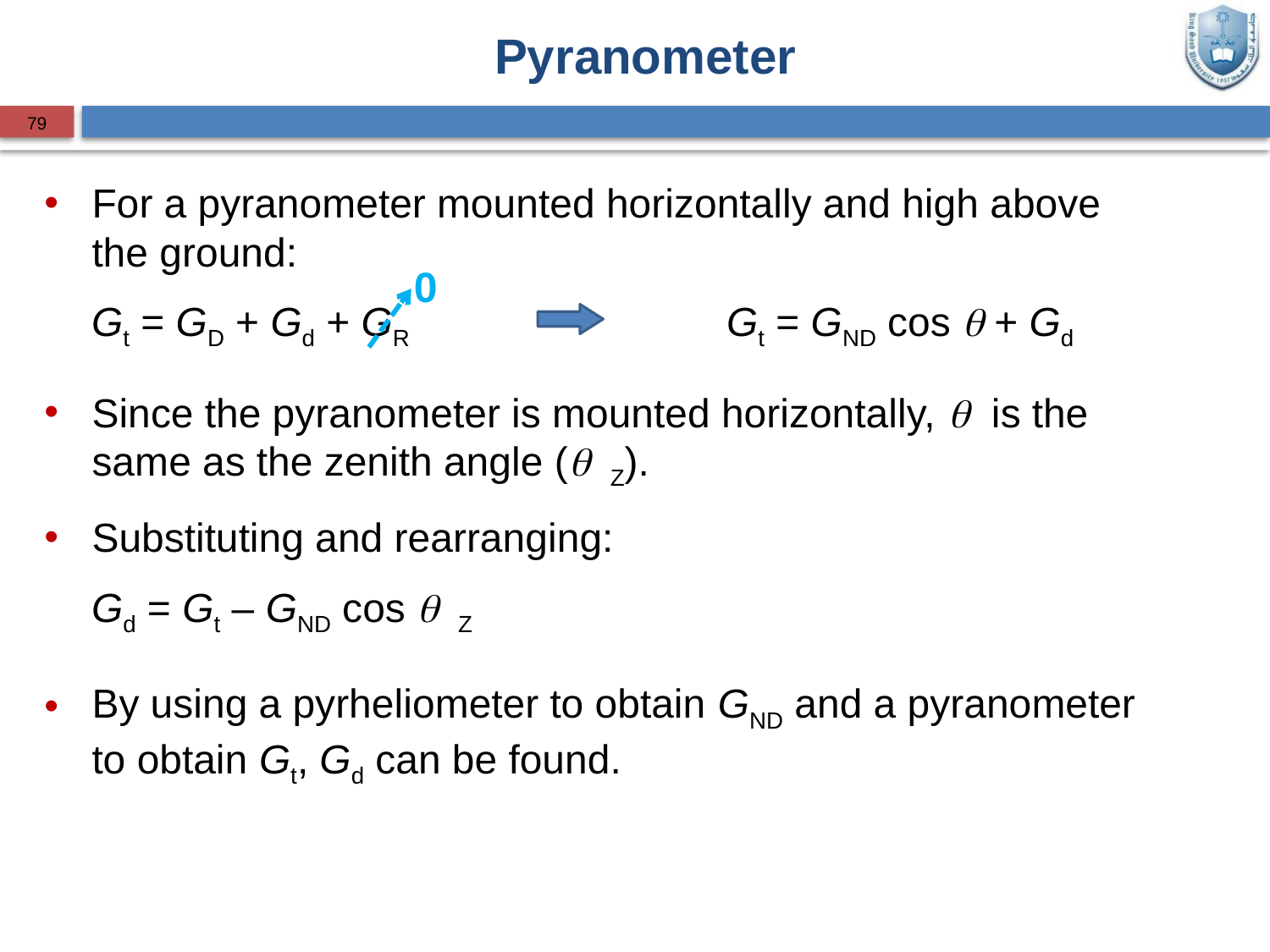

Pyranometer
79
For a pyranometer mounted horizontally and high above the ground:
Gt = GD + Gd + GR			Gt = GND cos θ + Gd

0

Since the pyranometer is mounted horizontally, θ  is the same as the zenith angle (θ Z).
Substituting and rearranging:
Gd = Gt – GND cos θ Z

By using a pyrheliometer to obtain GND and a pyranometer to obtain Gt, Gd can be found.